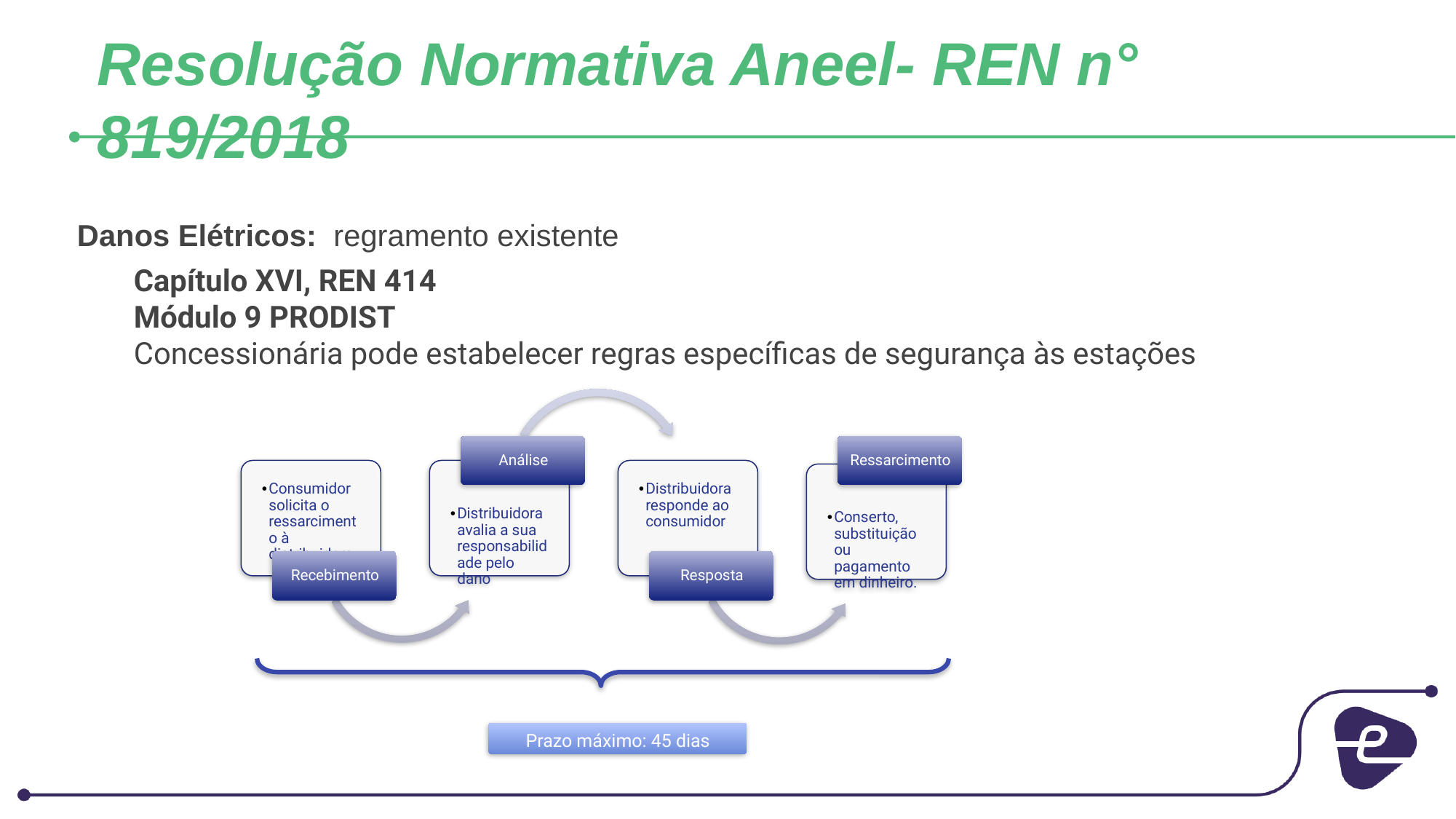

# Resolução Normativa Aneel- REN n° 819/2018
Danos Elétricos:  regramento existente
Capítulo XVI, REN 414
Módulo 9 PRODIST
Concessionária pode estabelecer regras específicas de segurança às estações

Consumidor solicita o ressarcimento à distribuidora
Recebimento
Distribuidora avalia a sua responsabilidade pelo dano
Análise
Distribuidora responde ao consumidor
Resposta
Conserto, substituição ou pagamento em dinheiro.
Ressarcimento

Prazo máximo: 45 dias